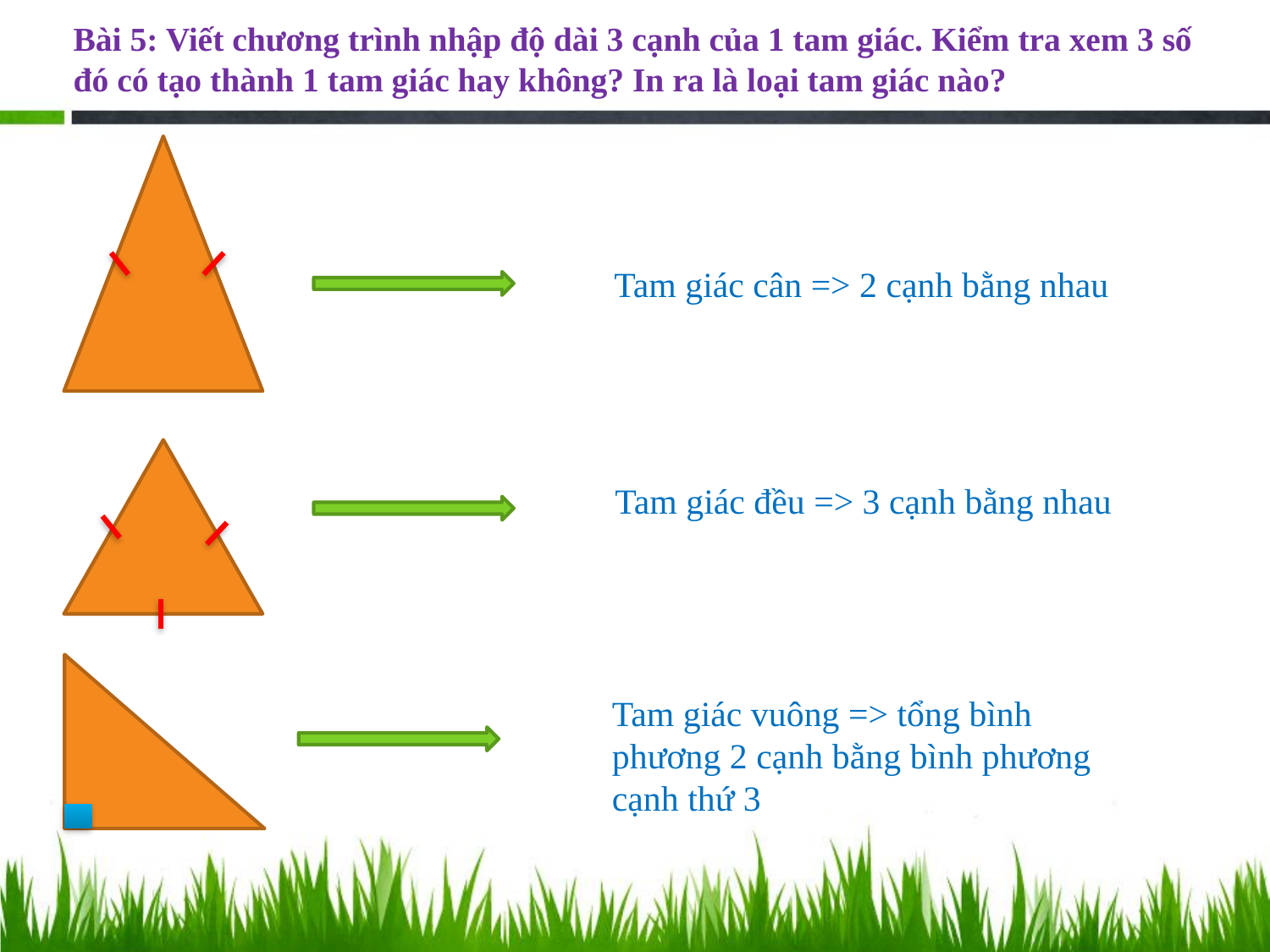

# Bài 5: Viết chương trình nhập độ dài 3 cạnh của 1 tam giác. Kiểm tra xem 3 số đó có tạo thành 1 tam giác hay không? In ra là loại tam giác nào?

Tam giác cân => 2 cạnh bằng nhau

Tam giác đều => 3 cạnh bằng nhau

Tam giác vuông => tổng bình phương 2 cạnh bằng bình phương cạnh thứ 3